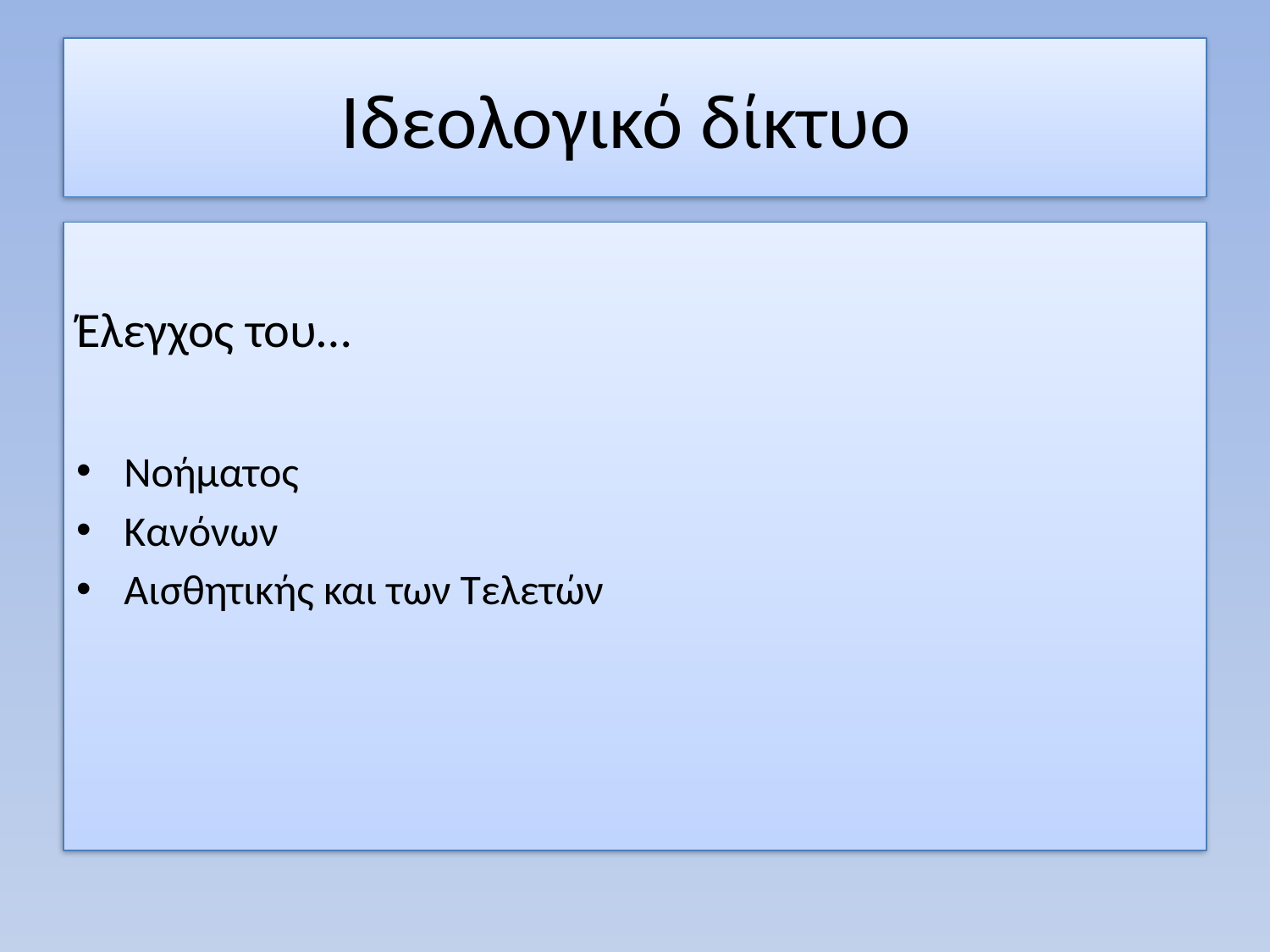

# Ιδεολογικό δίκτυο

Έλεγχος του…

Νοήματος
Κανόνων
Αισθητικής και των Τελετών